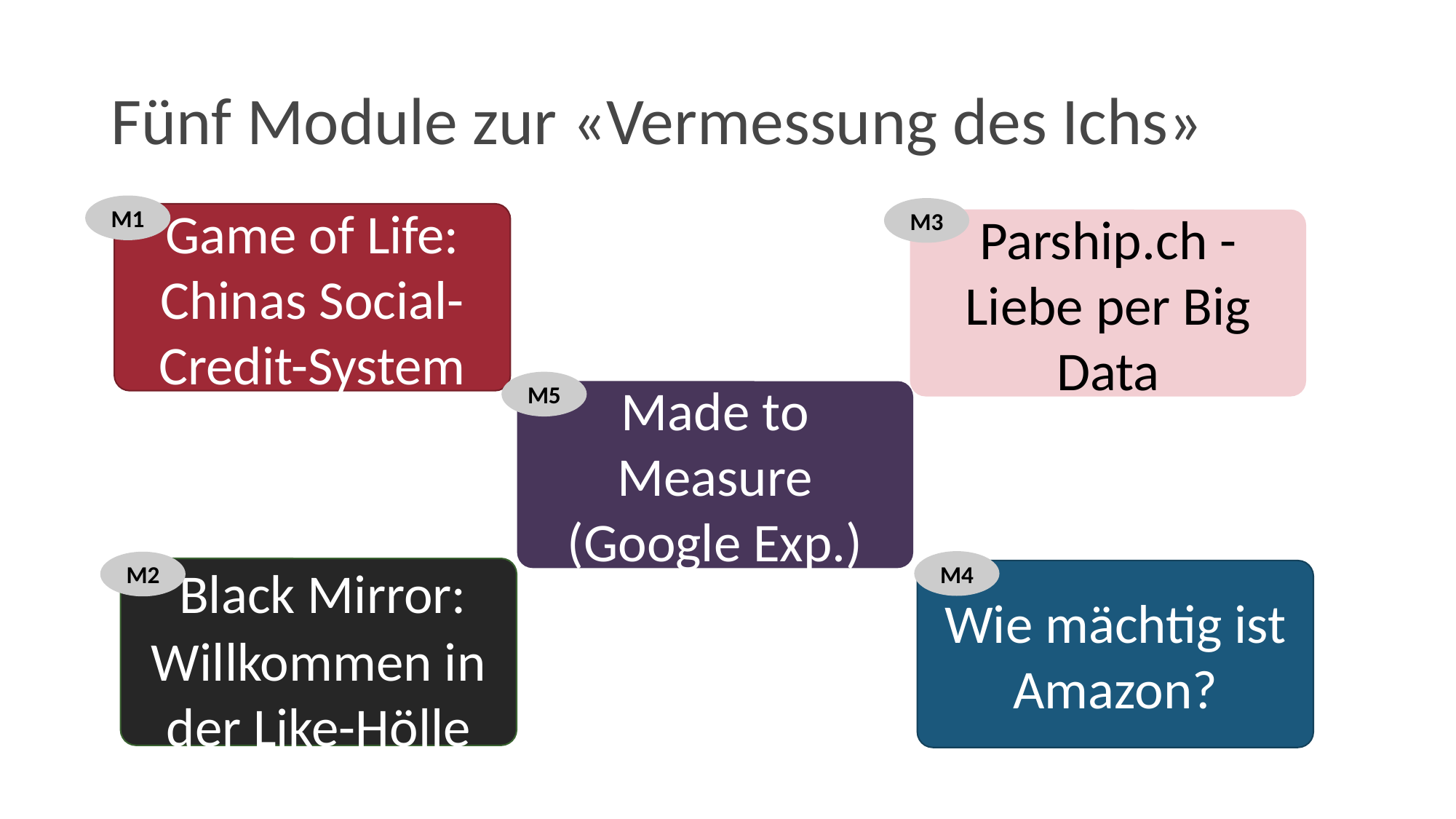

# Fünf Module zur «Vermessung des Ichs»
M1
Game of Life: Chinas Social-Credit-System
M3
Parship.ch - Liebe per Big Data
M5
Made to Measure (Google Exp.)
M4
Wie mächtig ist Amazon?
M2
 Black Mirror: Willkommen in der Like-Hölle